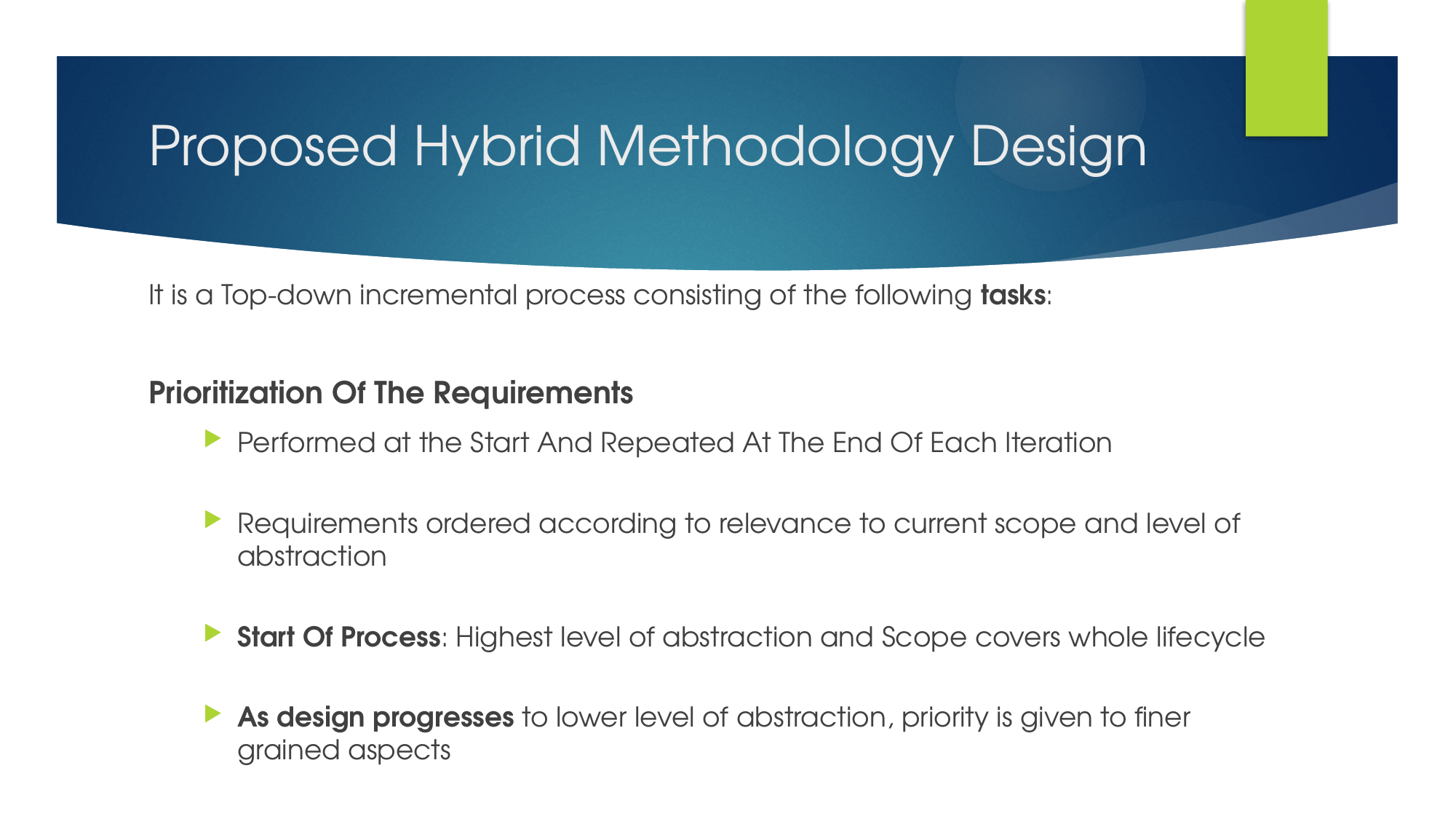

# Proposed Hybrid Methodology Design
It is a Top-down incremental process consisting of the following tasks:

Prioritization Of The Requirements
Performed at the Start And Repeated At The End Of Each Iteration
Requirements ordered according to relevance to current scope and level of abstraction
Start Of Process: Highest level of abstraction and Scope covers whole lifecycle
As design progresses to lower level of abstraction, priority is given to finer grained aspects